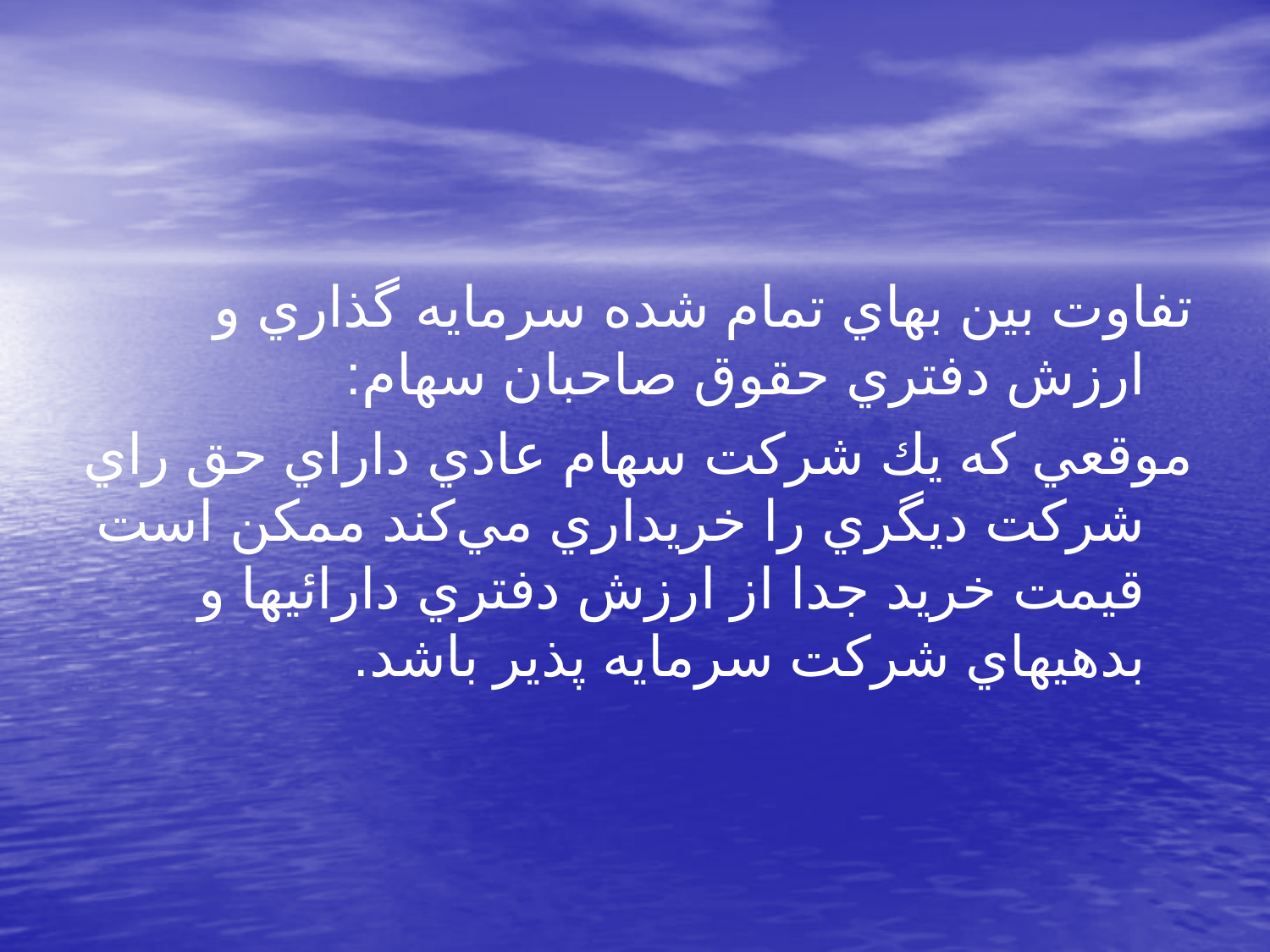

تفاوت بين بهاي تمام شده سرمايه گذاري و ارزش دفتري حقوق صاحبان سهام:
موقعي كه يك شركت سهام عادي داراي حق راي شركت ديگري را خريداري مي‌كند ممكن است قيمت خريد جدا از ارزش دفتري دارائيها و بدهيهاي شركت سرمايه پذير باشد.